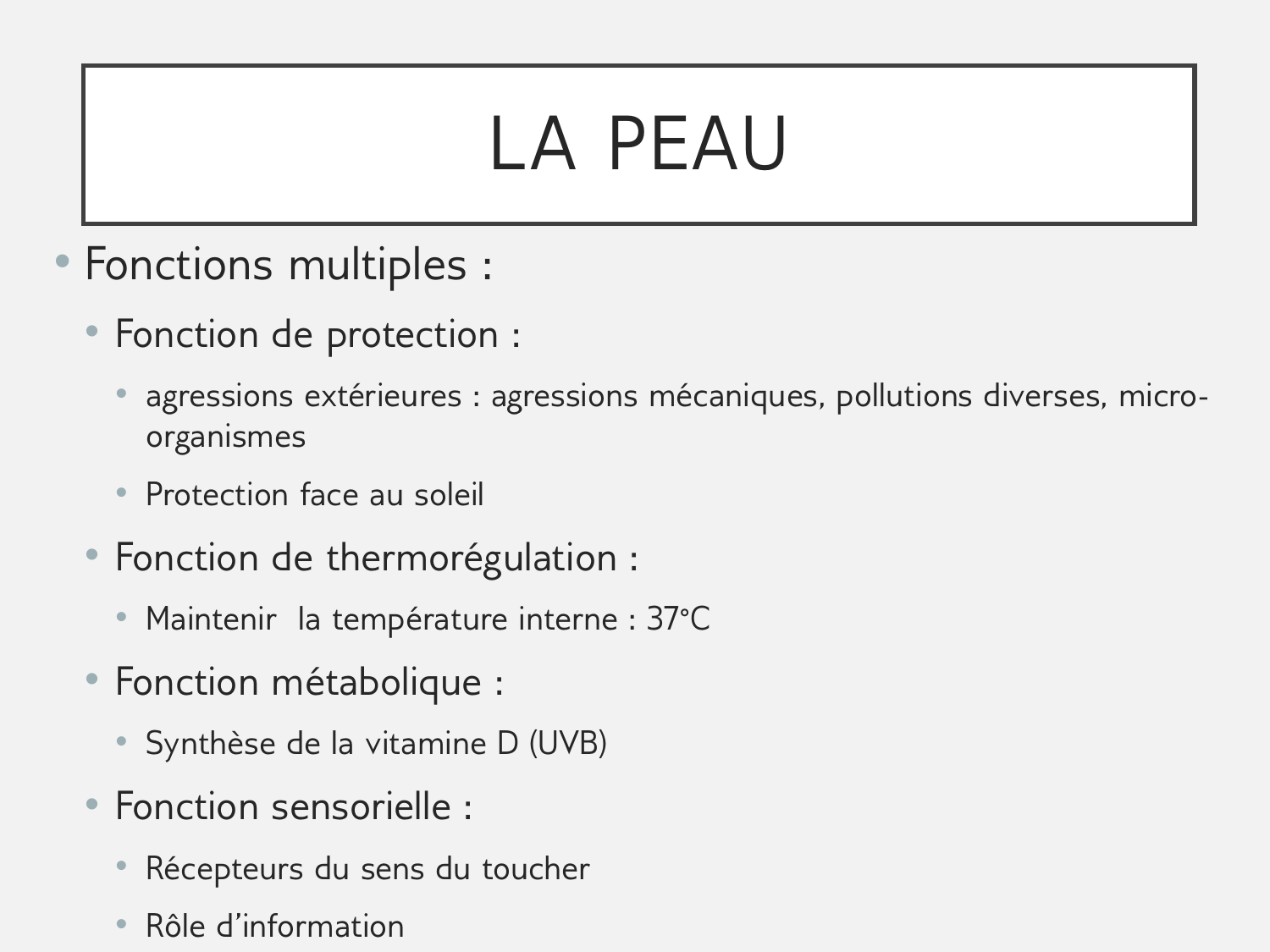

# La peaU
Fonctions multiples :
Fonction de protection :
agressions extérieures : agressions mécaniques, pollutions diverses, micro-organismes
Protection face au soleil
Fonction de thermorégulation :
Maintenir  la température interne : 37°C
Fonction métabolique :
Synthèse de la vitamine D (UVB)
Fonction sensorielle :
Récepteurs du sens du toucher
Rôle d’information